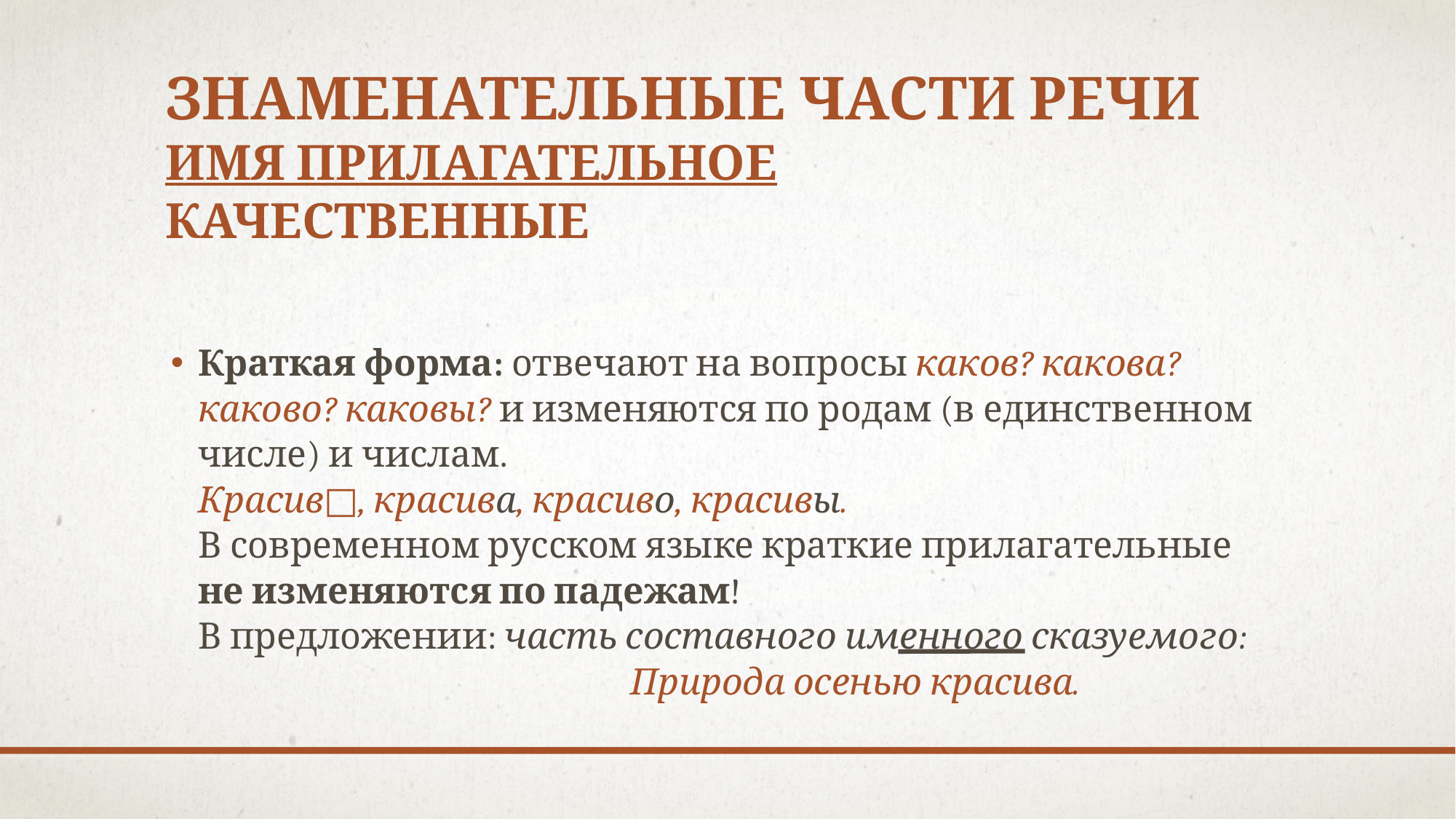

# Знаменательные части речи Имя прилагательное Качественные
Краткая форма: отвечают на вопросы каков? какова? каково? каковы? и изменяются по родам (в единственном числе) и числам.
Красив□, красива, красиво, красивы.
В современном русском языке краткие прилагательные не изменяются по падежам!
В предложении: часть составного именного сказуемого:
                                                      Природа осенью красива.